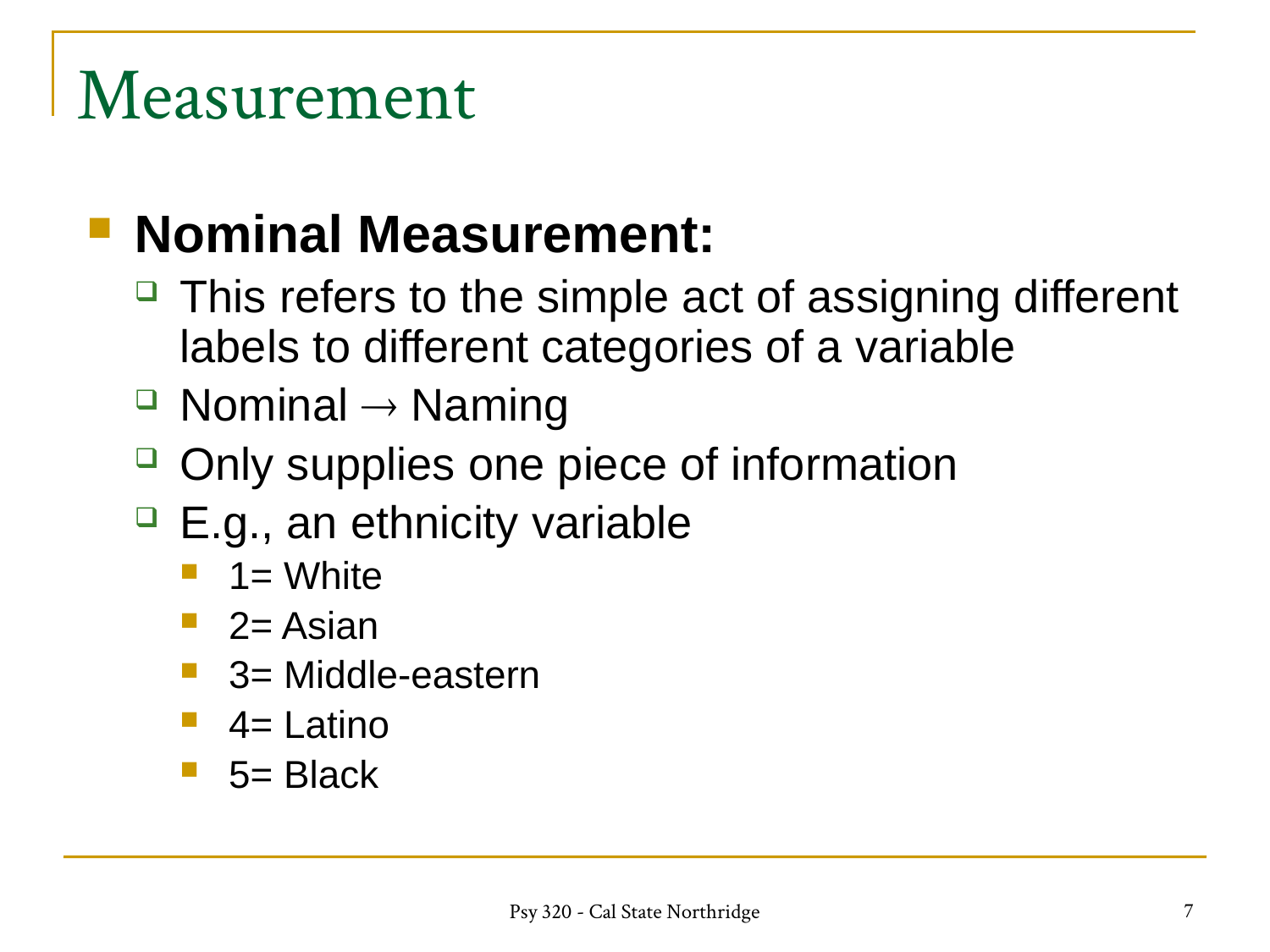

# Measurement
Nominal Measurement:
This refers to the simple act of assigning different  labels to different categories of a variable
Nominal → Naming
Only supplies one piece of information
E.g., an ethnicity variable
1= White
2= Asian
3= Middle-eastern
4= Latino
5= Black
7
Psy 320 - Cal State Northridge